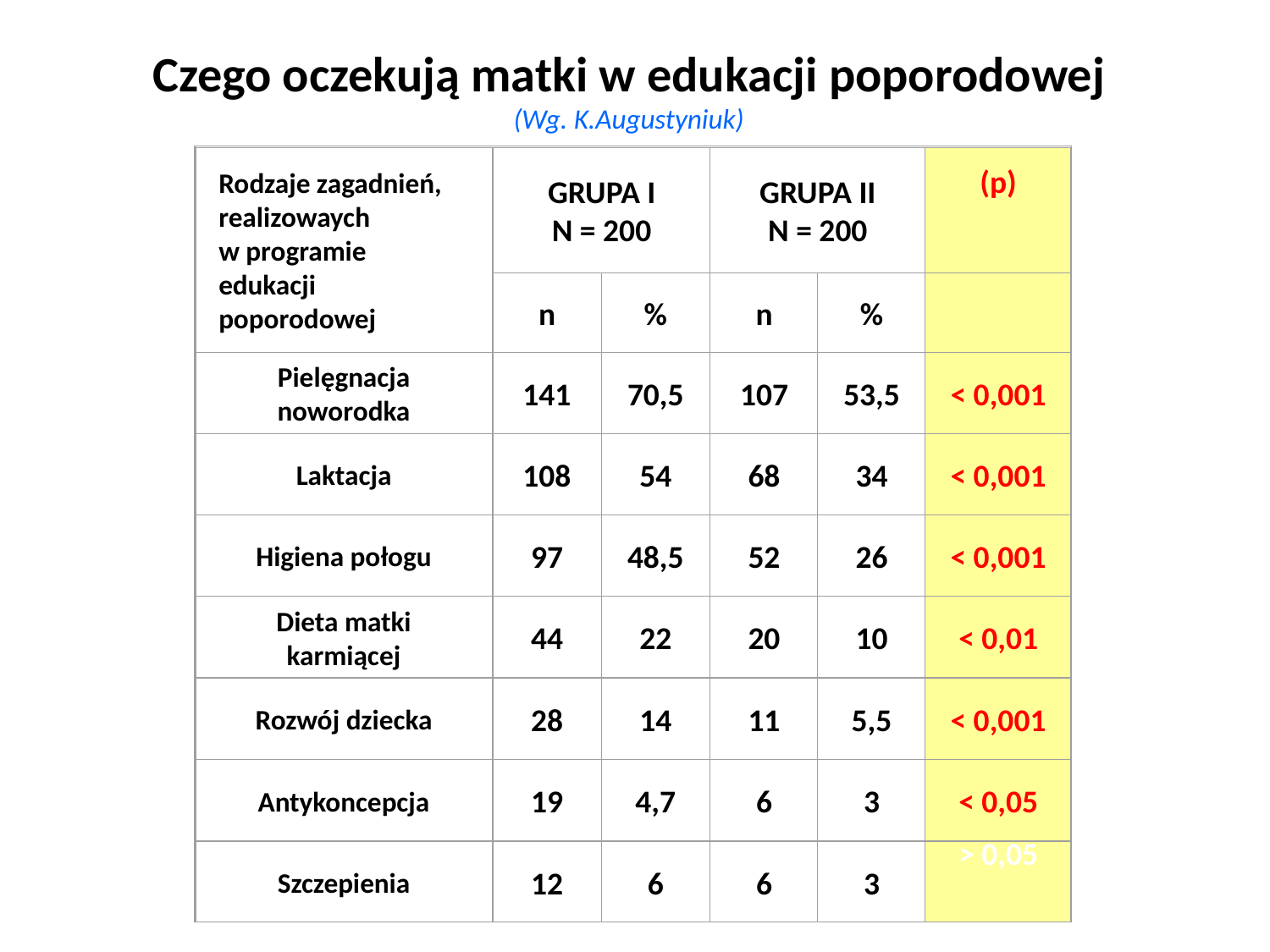

# Czego oczekują matki w edukacji poporodowej (Wg. K.Augustyniuk)

GRUPA I
N = 200

GRUPA II
N = 200

(p)

Rodzaje zagadnień,
realizowaych
w programie
edukacji poporodowej

n

%

n

%

Pielęgnacja noworodka

141

70,5

107

53,5

< 0,001

Laktacja

108

54

68

34

< 0,001

Higiena połogu

97

48,5

52

26

< 0,001

Dieta matki karmiącej

44

22

20

10

< 0,01

Rozwój dziecka

28

14

11

5,5

< 0,001

Antykoncepcja

19

4,7

6

3

< 0,05

Szczepienia

12

6

6

3

> 0,05